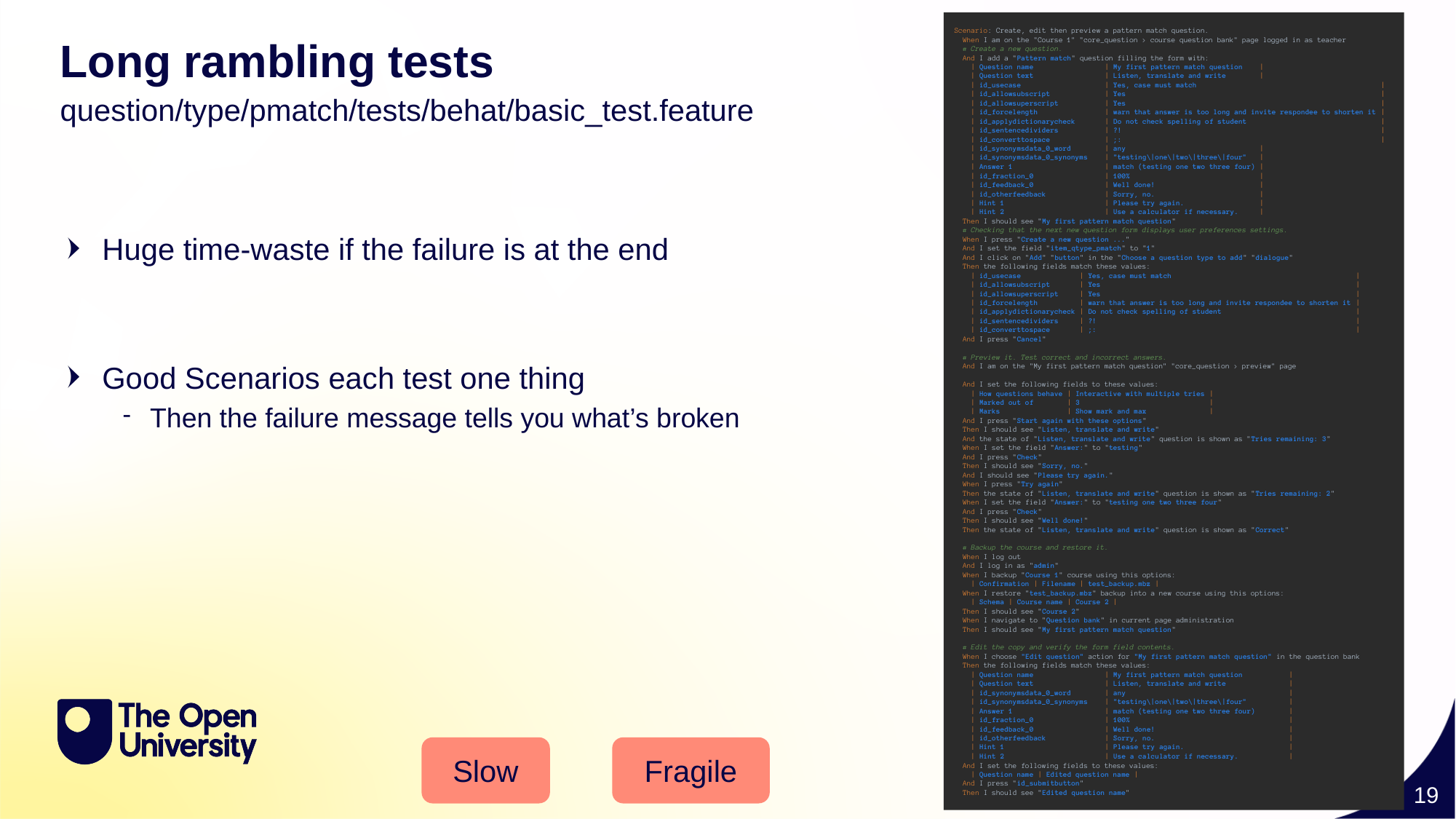

Scenario: Create, edit then preview a pattern match question.
  When I am on the "Course 1" "core_question > course question bank" page logged in as teacher
  # Create a new question.
  And I add a "Pattern match" question filling the form with:
    | Question name                 | My first pattern match question    |
    | Question text                 | Listen, translate and write        |
    | id_usecase                    | Yes, case must match                                            |
    | id_allowsubscript             | Yes                                                             |
    | id_allowsuperscript           | Yes                                                             |
    | id_forcelength                | warn that answer is too long and invite respondee to shorten it |
    | id_applydictionarycheck       | Do not check spelling of student                                |
    | id_sentencedividers           | ?!                                                              |
    | id_converttospace             | ;:                                                              |
    | id_synonymsdata_0_word        | any                                |
    | id_synonymsdata_0_synonyms    | "testing\|one\|two\|three\|four"   |
    | Answer 1                      | match (testing one two three four) |
    | id_fraction_0                 | 100%                               |
    | id_feedback_0                 | Well done!                         |
    | id_otherfeedback              | Sorry, no.                         |
    | Hint 1                        | Please try again.                  |
    | Hint 2                        | Use a calculator if necessary.     |
  Then I should see "My first pattern match question"
  # Checking that the next new question form displays user preferences settings.
  When I press "Create a new question ..."
  And I set the field "item_qtype_pmatch" to "1"
  And I click on "Add" "button" in the "Choose a question type to add" "dialogue"
  Then the following fields match these values:
    | id_usecase              | Yes, case must match                                            |
    | id_allowsubscript       | Yes                                                             |
    | id_allowsuperscript     | Yes                                                             |
    | id_forcelength          | warn that answer is too long and invite respondee to shorten it |
    | id_applydictionarycheck | Do not check spelling of student                                |
    | id_sentencedividers     | ?!                                                              |
    | id_converttospace       | ;:                                                              |
  And I press "Cancel"
  # Preview it. Test correct and incorrect answers.
  And I am on the "My first pattern match question" "core_question > preview" page
  And I set the following fields to these values:
    | How questions behave | Interactive with multiple tries |
    | Marked out of        | 3                               |
    | Marks                | Show mark and max               |
  And I press "Start again with these options"
  Then I should see "Listen, translate and write"
  And the state of "Listen, translate and write" question is shown as "Tries remaining: 3"
  When I set the field "Answer:" to "testing"
  And I press "Check"
  Then I should see "Sorry, no."
  And I should see "Please try again."
  When I press "Try again"
  Then the state of "Listen, translate and write" question is shown as "Tries remaining: 2"
  When I set the field "Answer:" to "testing one two three four"
  And I press "Check"
  Then I should see "Well done!"
  Then the state of "Listen, translate and write" question is shown as "Correct"
  # Backup the course and restore it.
  When I log out
  And I log in as "admin"
  When I backup "Course 1" course using this options:
    | Confirmation | Filename | test_backup.mbz |
  When I restore "test_backup.mbz" backup into a new course using this options:
    | Schema | Course name | Course 2 |
  Then I should see "Course 2"
  When I navigate to "Question bank" in current page administration
  Then I should see "My first pattern match question"
  # Edit the copy and verify the form field contents.
  When I choose "Edit question" action for "My first pattern match question" in the question bank
  Then the following fields match these values:
    | Question name                 | My first pattern match question           |
    | Question text                 | Listen, translate and write               |
    | id_synonymsdata_0_word        | any                                       |
    | id_synonymsdata_0_synonyms    | "testing\|one\|two\|three\|four"          |
    | Answer 1                      | match (testing one two three four)        |
    | id_fraction_0                 | 100%                                      |
    | id_feedback_0                 | Well done!                                |
    | id_otherfeedback              | Sorry, no.                                |
    | Hint 1                        | Please try again.                         |
    | Hint 2                        | Use a calculator if necessary.            |
  And I set the following fields to these values:
    | Question name | Edited question name |
  And I press "id_submitbutton"
  Then I should see "Edited question name"
Long rambling tests
question/type/pmatch/tests/behat/basic_test.feature
Huge time-waste if the failure is at the end

Good Scenarios each test one thing
Then the failure message tells you what’s broken

Slow
Fragile